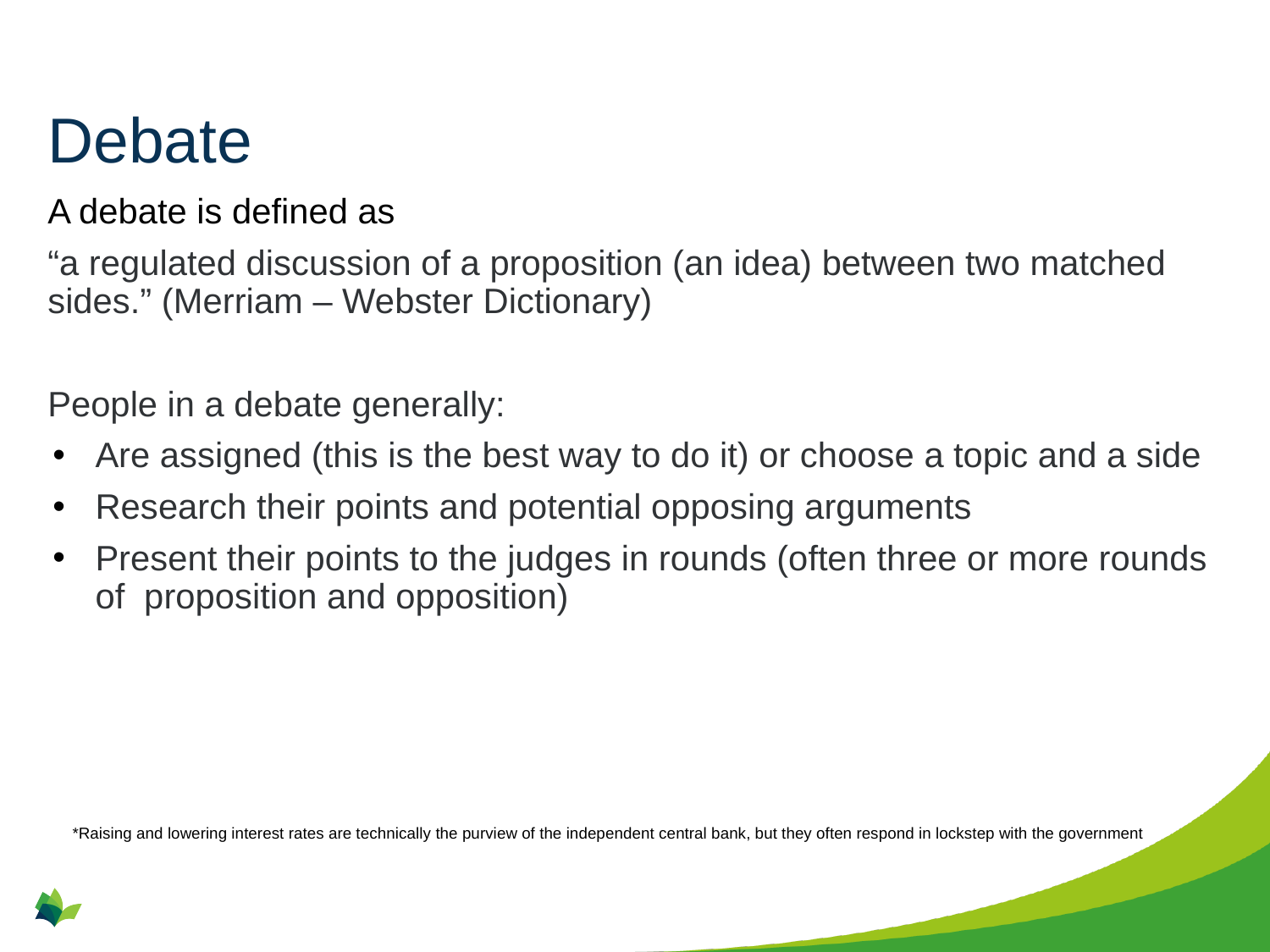

# Debate
A debate is defined as
“a regulated discussion of a proposition (an idea) between two matched sides.” (Merriam – Webster Dictionary)

People in a debate generally:
Are assigned (this is the best way to do it) or choose a topic and a side
Research their points and potential opposing arguments
Present their points to the judges in rounds (often three or more rounds of  proposition and opposition)

*Raising and lowering interest rates are technically the purview of the independent central bank, but they often respond in lockstep with the government